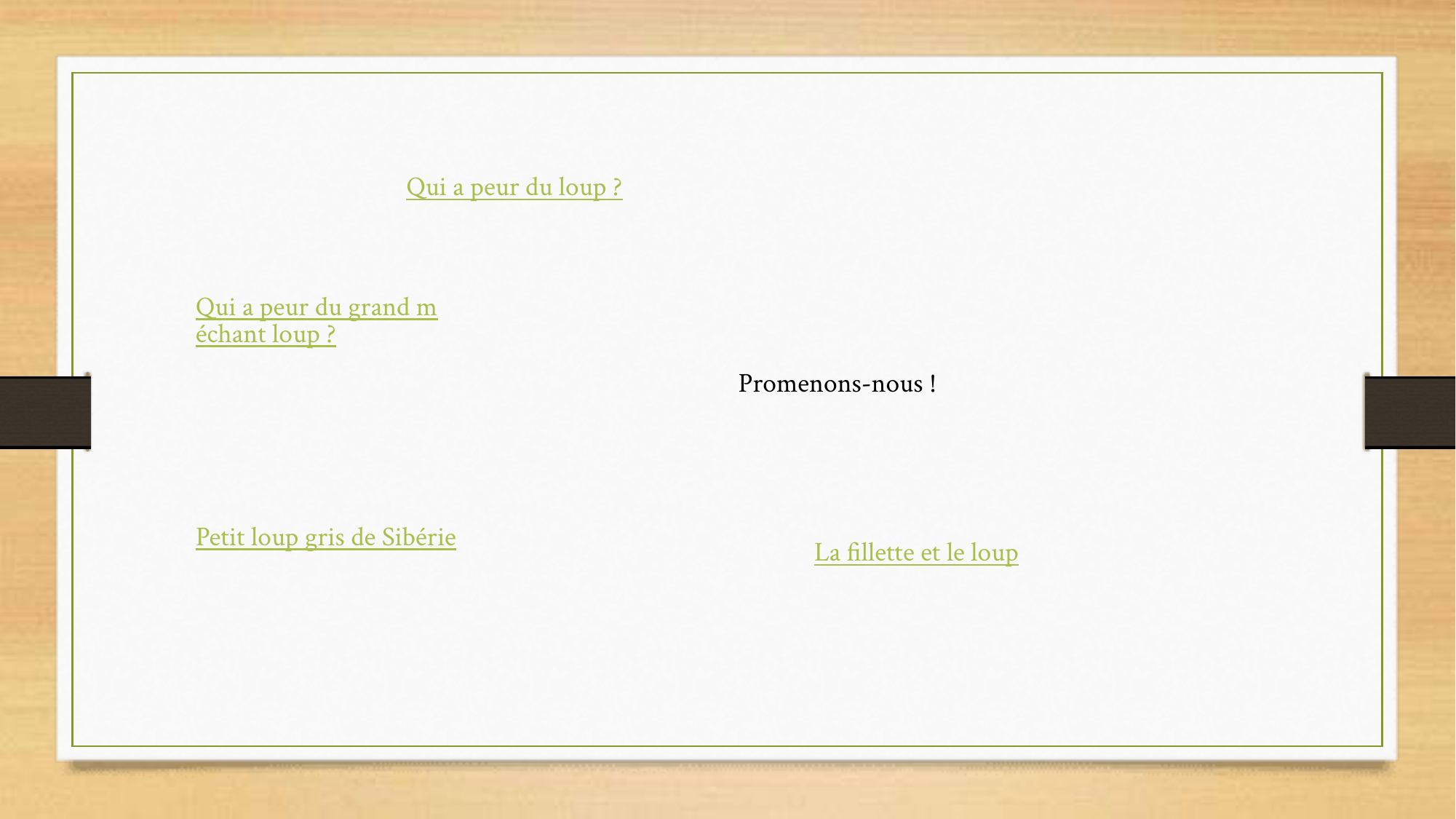

Qui a peur du loup ?
Qui a peur du grand méchant loup ?
Promenons-nous !
Petit loup gris de Sibérie
La fillette et le loup